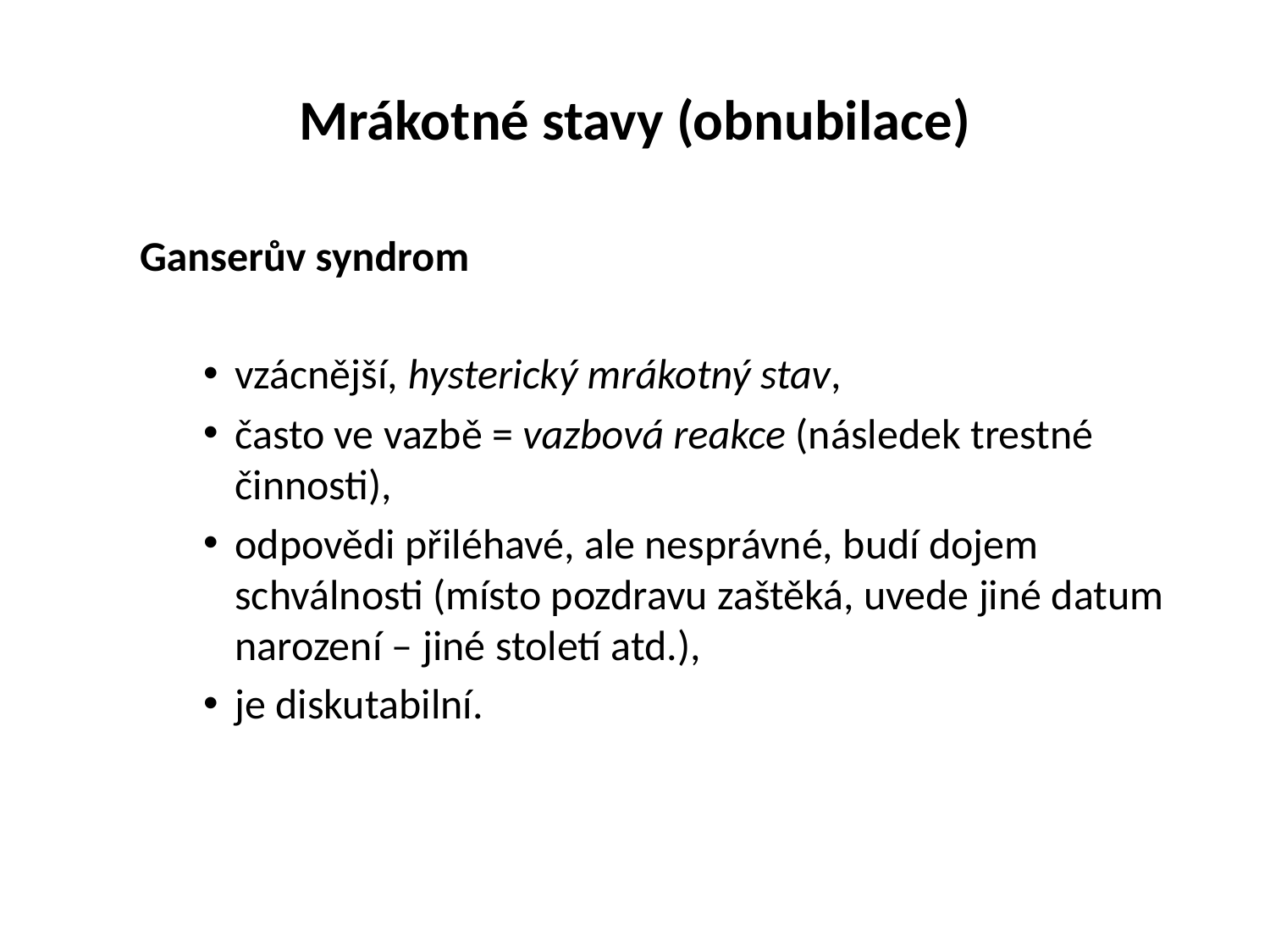

# Mrákotné stavy (obnubilace)
Ganserův syndrom

vzácnější, hysterický mrákotný stav,
často ve vazbě = vazbová reakce (následek trestné činnosti),
odpovědi přiléhavé, ale nesprávné, budí dojem schválnosti (místo pozdravu zaštěká, uvede jiné datum narození – jiné století atd.),
je diskutabilní.